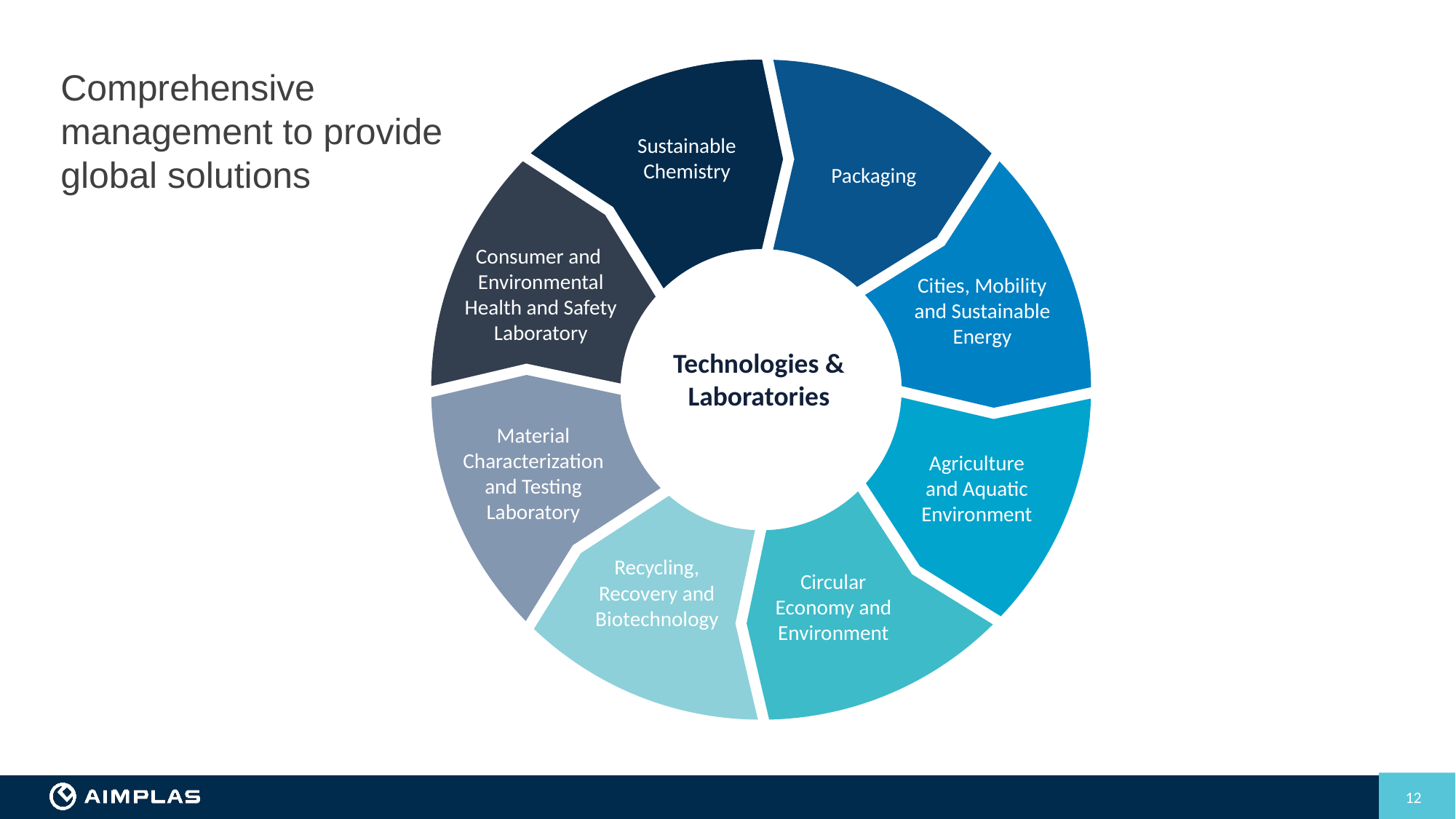

Comprehensive management to provide global solutions

Sustainable Chemistry

Packaging

Consumer and
Environmental
Health and Safety
Laboratory

Cities, Mobility and Sustainable Energy​
Technologies & Laboratories

Material Characterization and Testing​
Laboratory

Agriculture and Aquatic Environment​

Circular Economy and Environment​

Recycling, Recovery and Biotechnology​